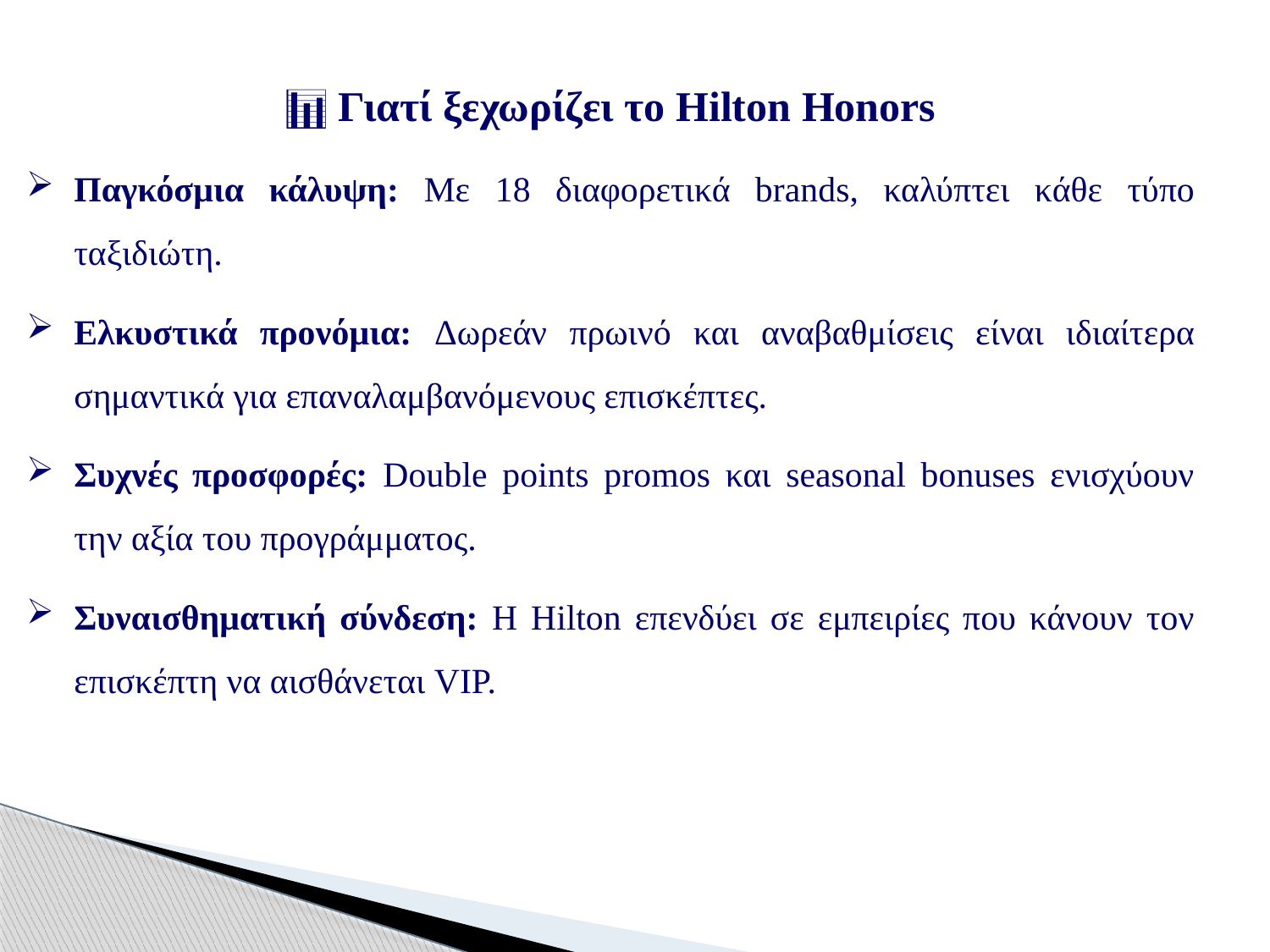

📊 Γιατί ξεχωρίζει το Hilton Honors
Παγκόσμια κάλυψη: Με 18 διαφορετικά brands, καλύπτει κάθε τύπο ταξιδιώτη.
Ελκυστικά προνόμια: Δωρεάν πρωινό και αναβαθμίσεις είναι ιδιαίτερα σημαντικά για επαναλαμβανόμενους επισκέπτες.
Συχνές προσφορές: Double points promos και seasonal bonuses ενισχύουν την αξία του προγράμματος.
Συναισθηματική σύνδεση: Η Hilton επενδύει σε εμπειρίες που κάνουν τον επισκέπτη να αισθάνεται VIP.